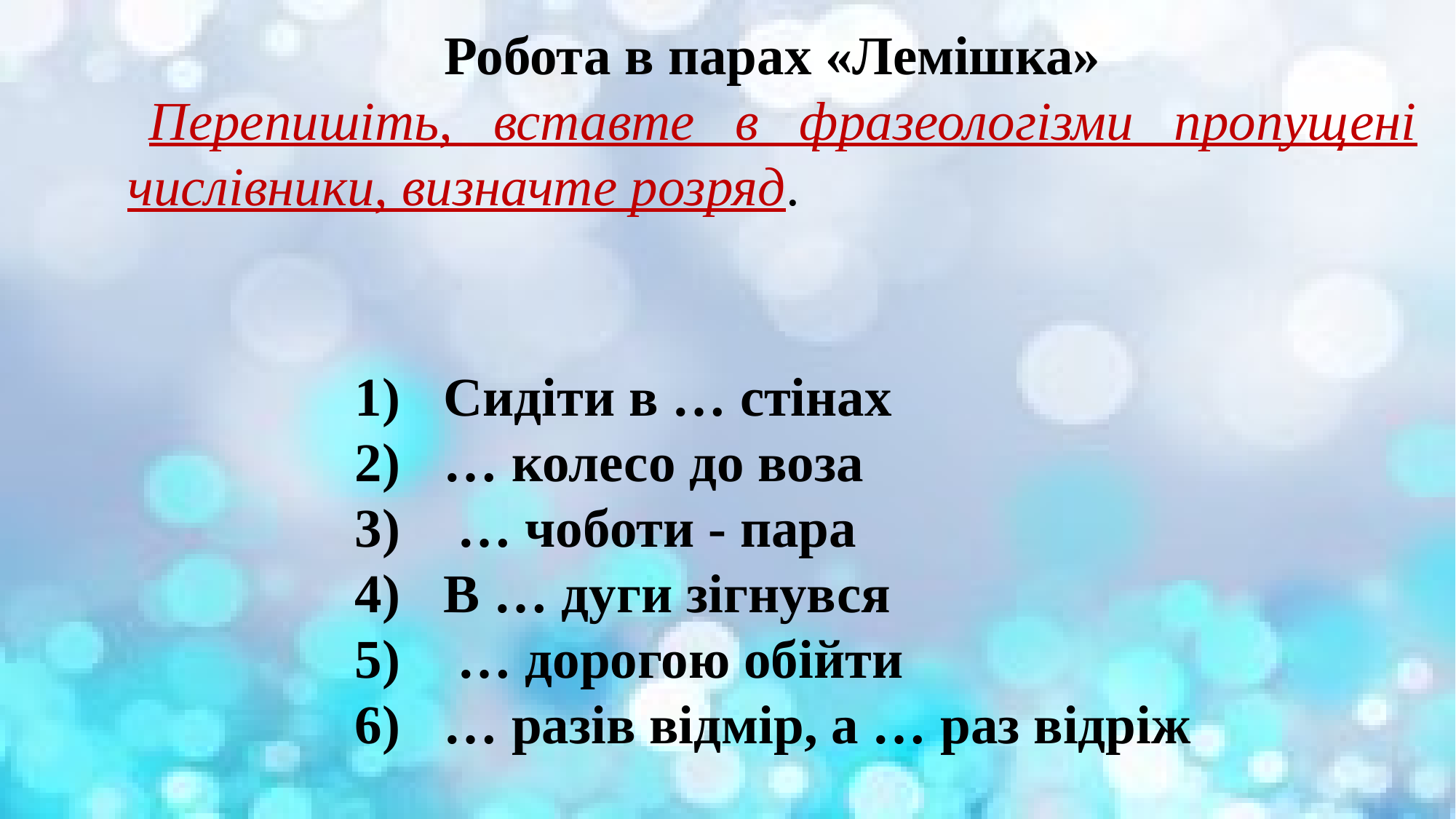

Робота в парах «Лемішка»
Перепишіть, вставте в фразеологізми пропущені числівники, визначте розряд.
Сидіти в … стінах
… колесо до воза
 … чоботи - пара
В … дуги зігнувся
 … дорогою обійти
… разів відмір, а … раз відріж